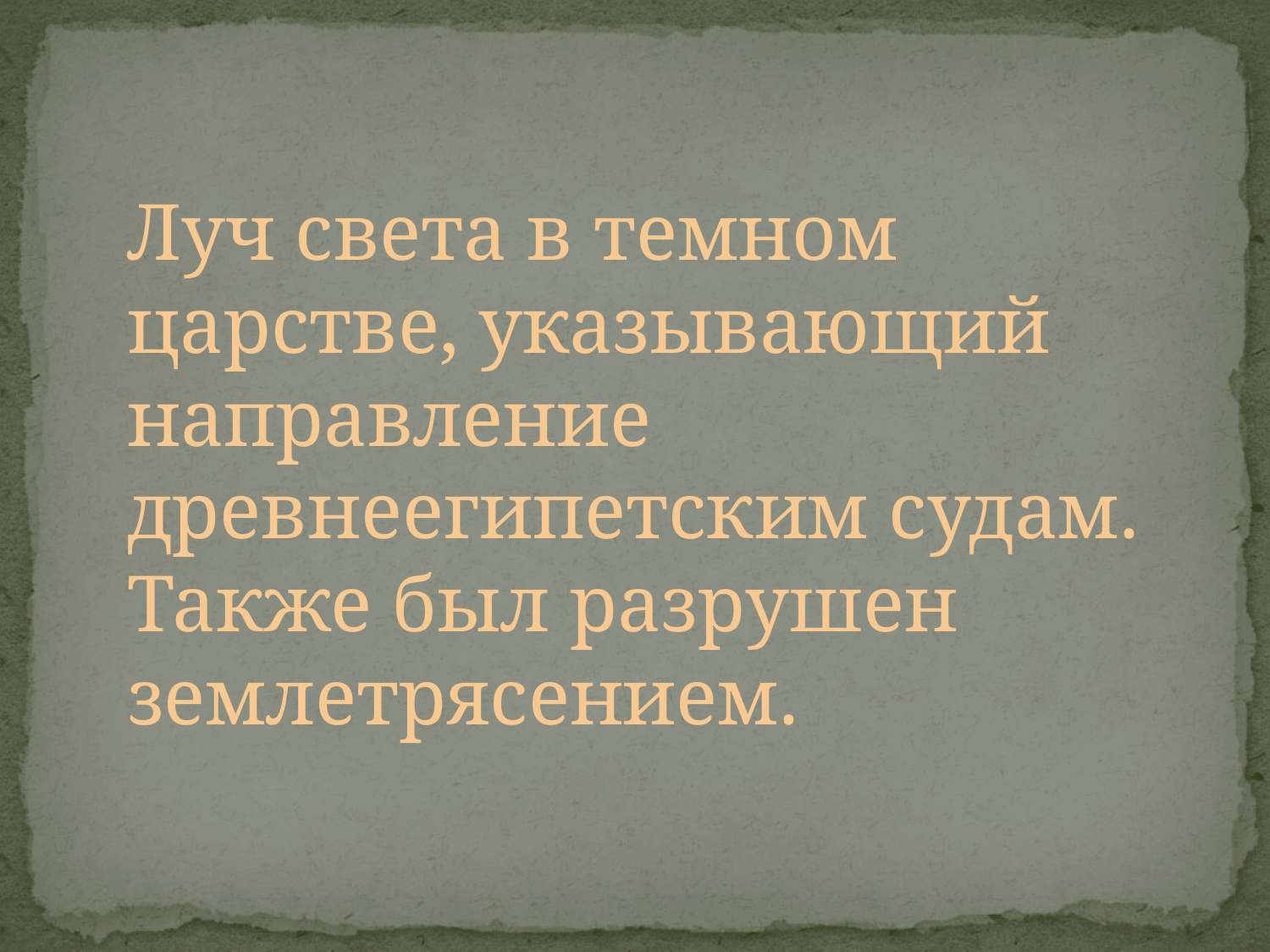

Луч света в темном царстве, указывающий направление древнеегипетским судам. Также был разрушен землетрясением.